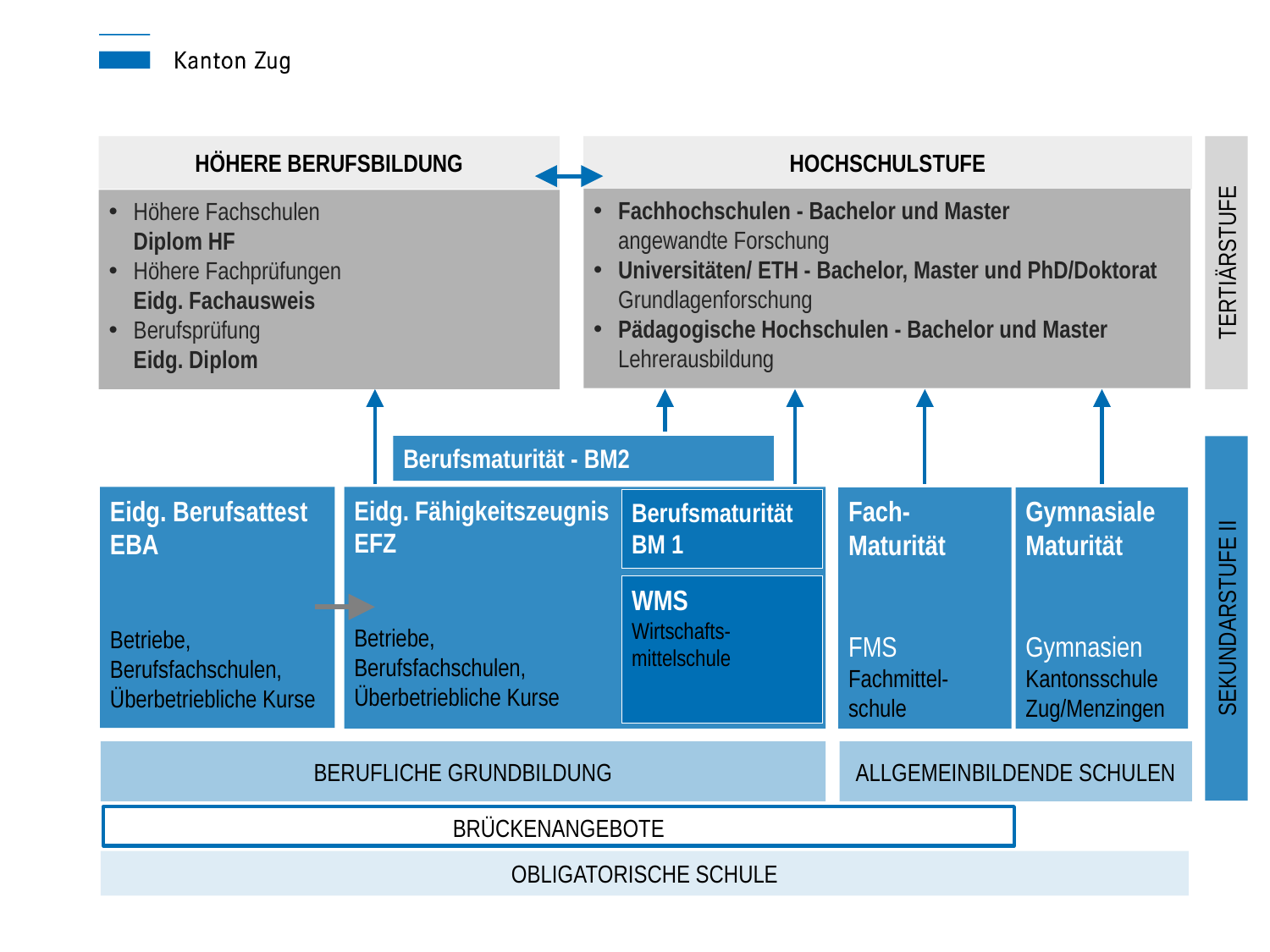

HÖHERE BERUFSBILDUNG
HOCHSCHULSTUFE
Fachhochschulen - Bachelor und Master
	angewandte Forschung
Universitäten/ ETH - Bachelor, Master und PhD/Doktorat
	Grundlagenforschung
Pädagogische Hochschulen - Bachelor und Master
	Lehrerausbildung
Höhere Fachschulen
Diplom HF
Höhere Fachprüfungen
Eidg. Fachausweis
Berufsprüfung
Eidg. Diplom
TERTIÄRSTUFE
Berufsmaturität - BM2
Eidg. Berufsattest
EBA

Betriebe,
Berufsfachschulen,
Überbetriebliche Kurse
Eidg. Fähigkeitszeugnis
EFZ

Betriebe,
Berufsfachschulen,
Überbetriebliche Kurse
Fach-
Maturität

FMS
Fachmittel-schule
Gymnasiale
Maturität

Gymnasien
Kantonsschule Zug/Menzingen
Berufsmaturität
BM 1
WMS
Wirtschafts-mittelschule
SEKUNDARSTUFE II
BERUFLICHE GRUNDBILDUNG
ALLGEMEINBILDENDE SCHULEN
BRÜCKENANGEBOTE
OBLIGATORISCHE SCHULE